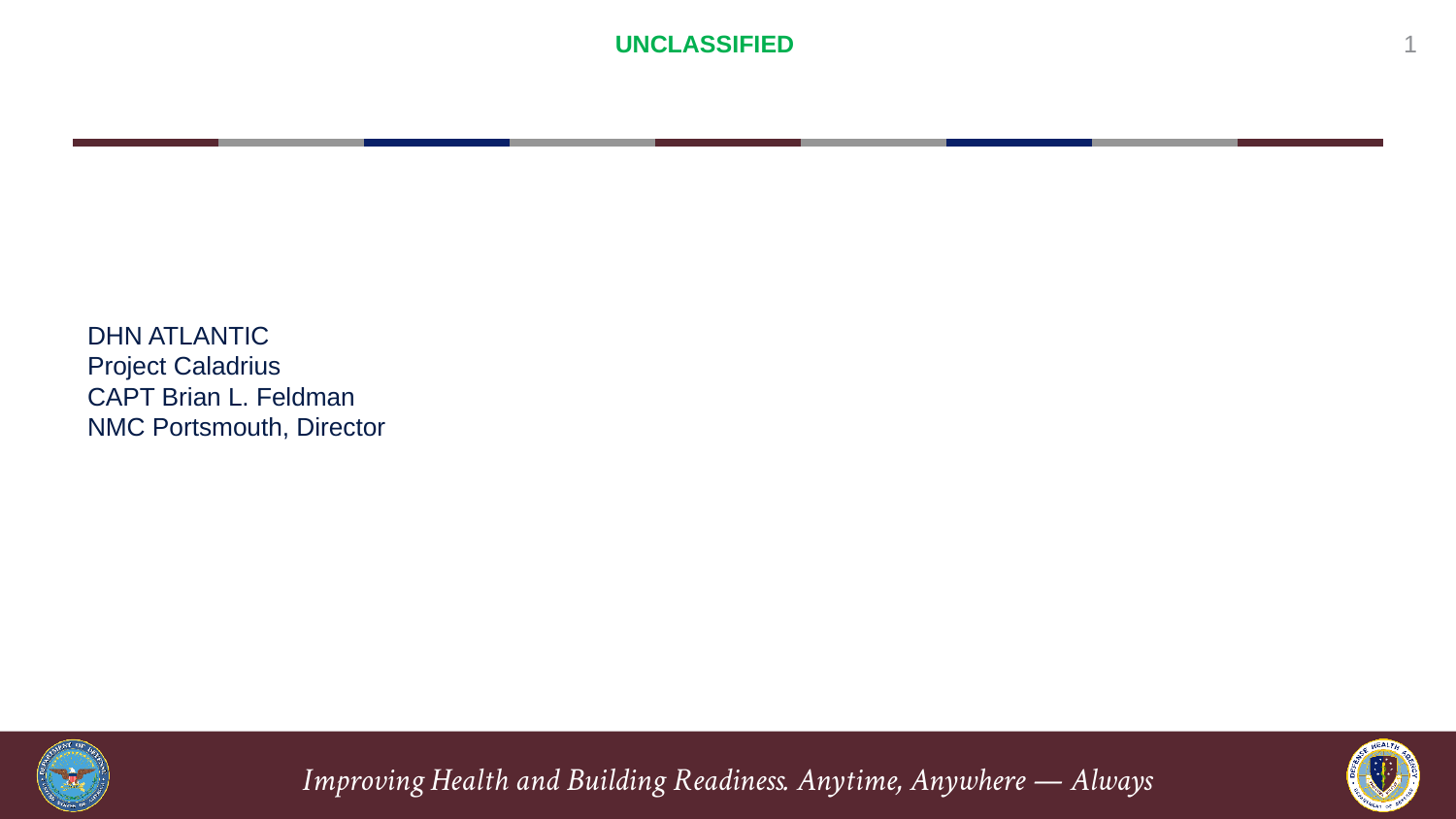

1
# DHN ATLANTIC Project Caladrius CAPT Brian L. Feldman NMC Portsmouth, Director